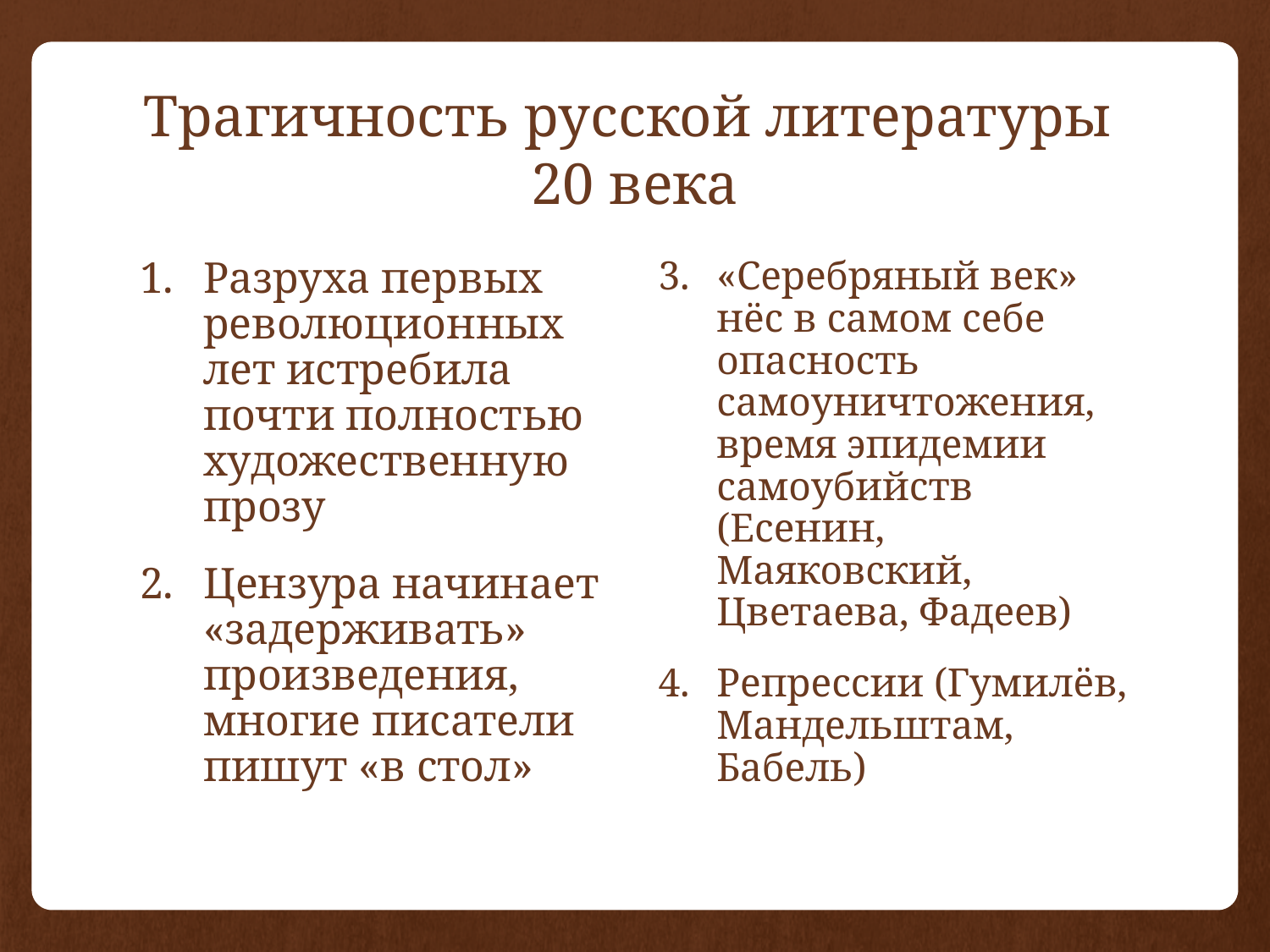

# Трагичность русской литературы 20 века
Разруха первых революционных лет истребила почти полностью художественную прозу
Цензура начинает «задерживать» произведения, многие писатели пишут «в стол»
«Серебряный век» нёс в самом себе опасность самоуничтожения, время эпидемии самоубийств (Есенин, Маяковский, Цветаева, Фадеев)
Репрессии (Гумилёв, Мандельштам, Бабель)